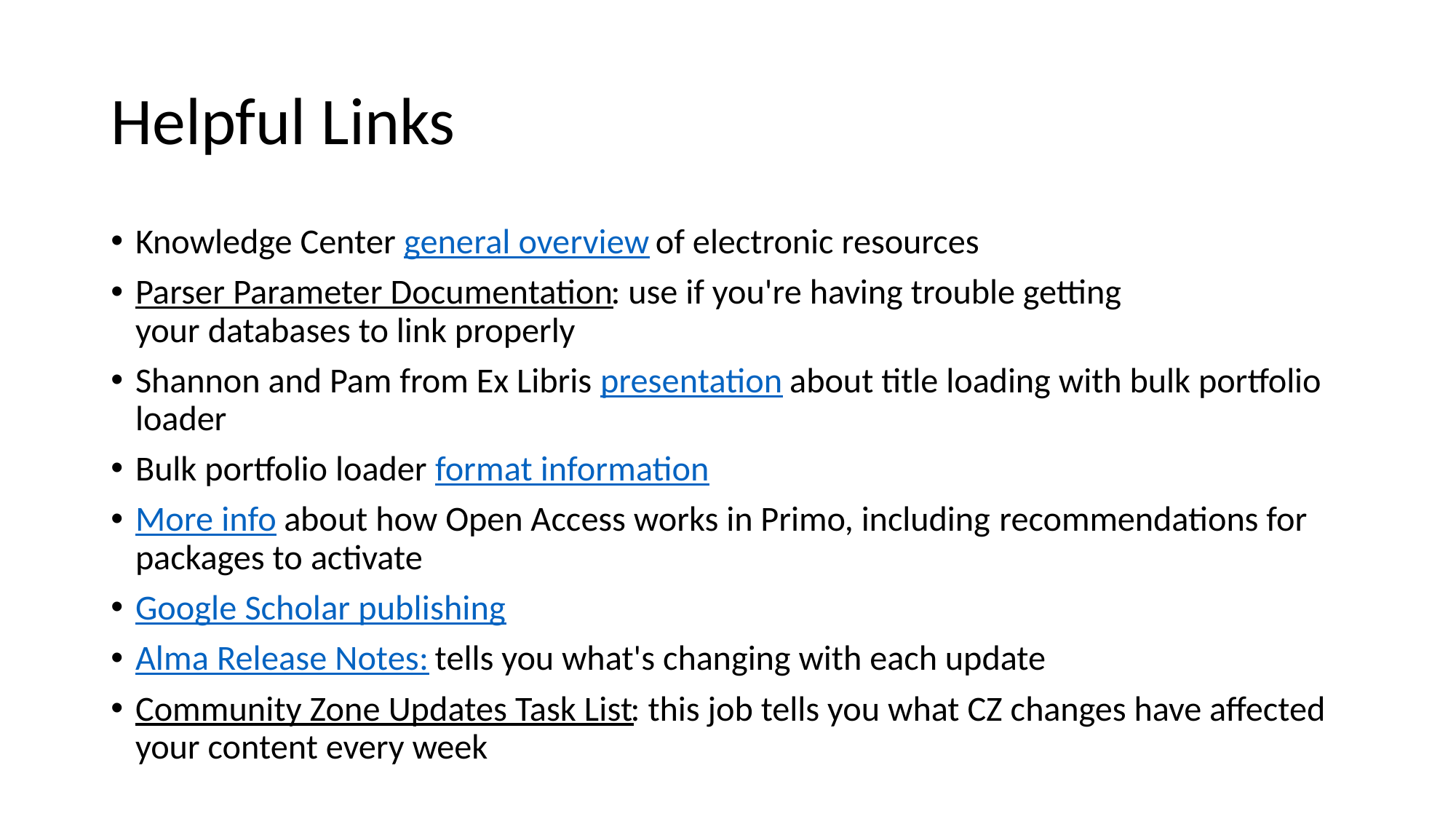

# Helpful Links
Knowledge Center general overview of electronic resources
Parser Parameter Documentation: use if you're having trouble getting your databases to link properly
Shannon and Pam from Ex Libris presentation about title loading with bulk portfolio loader
Bulk portfolio loader format information
More info about how Open Access works in Primo, including recommendations for packages to activate
Google Scholar publishing
Alma Release Notes: tells you what's changing with each update
Community Zone Updates Task List: this job tells you what CZ changes have affected your content every week